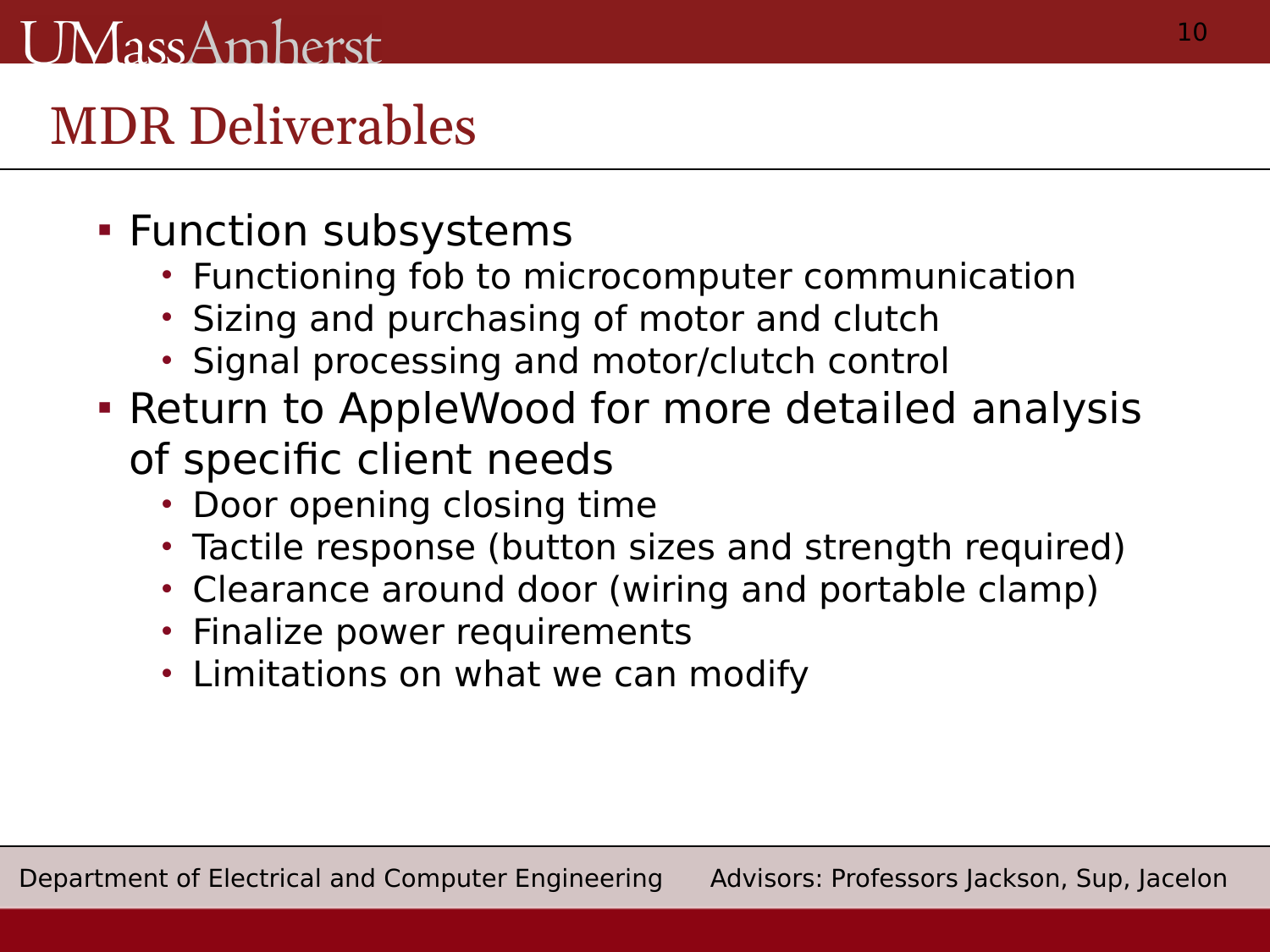

MDR Deliverables
Function subsystems
Functioning fob to microcomputer communication
Sizing and purchasing of motor and clutch
Signal processing and motor/clutch control
Return to AppleWood for more detailed analysis of specific client needs
Door opening closing time
Tactile response (button sizes and strength required)
Clearance around door (wiring and portable clamp)
Finalize power requirements
Limitations on what we can modify